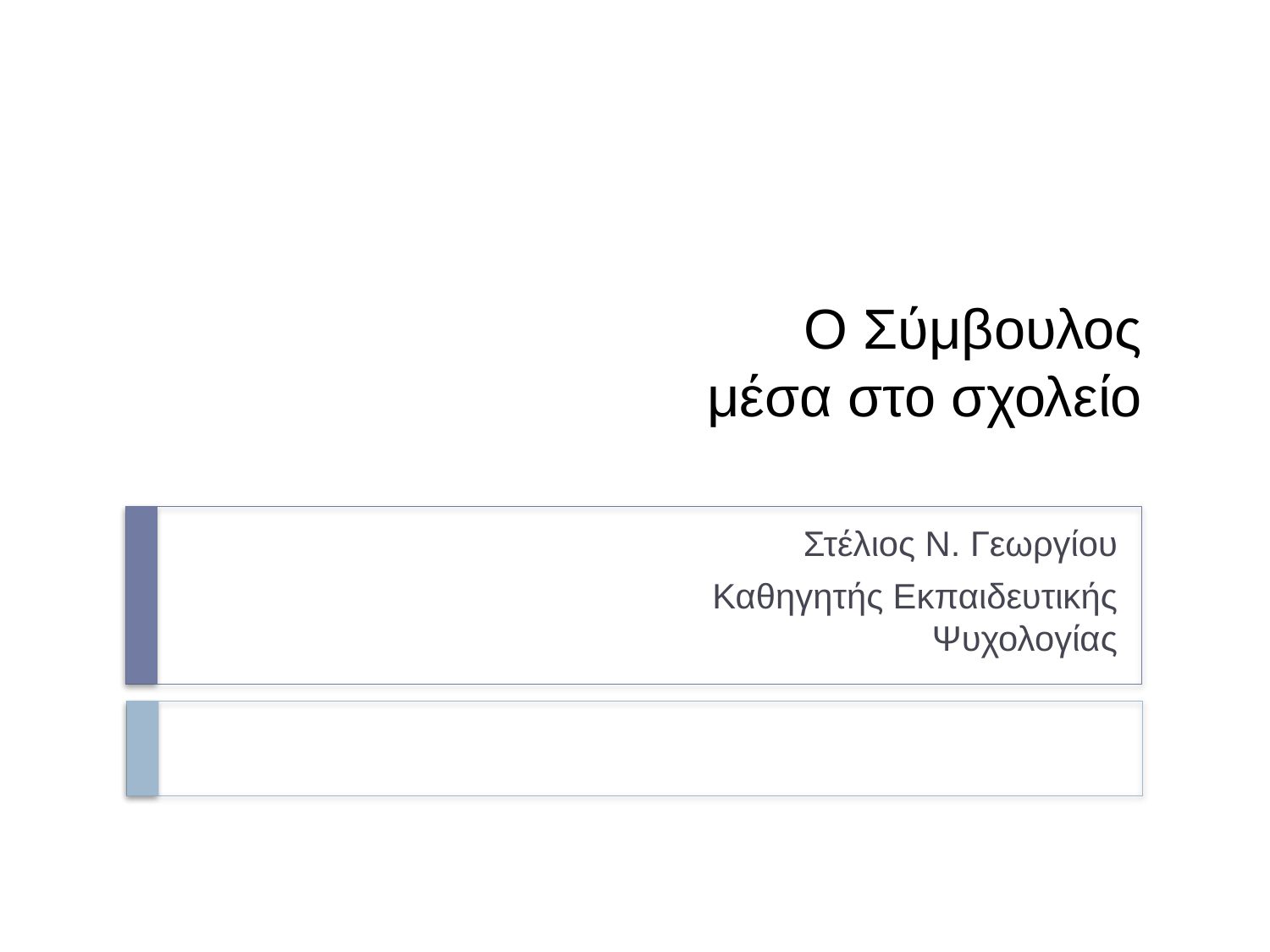

# Ο Σύμβουλος μέσα στο σχολείο
Στέλιος Ν. Γεωργίου
Καθηγητής Εκπαιδευτικής Ψυχολογίας